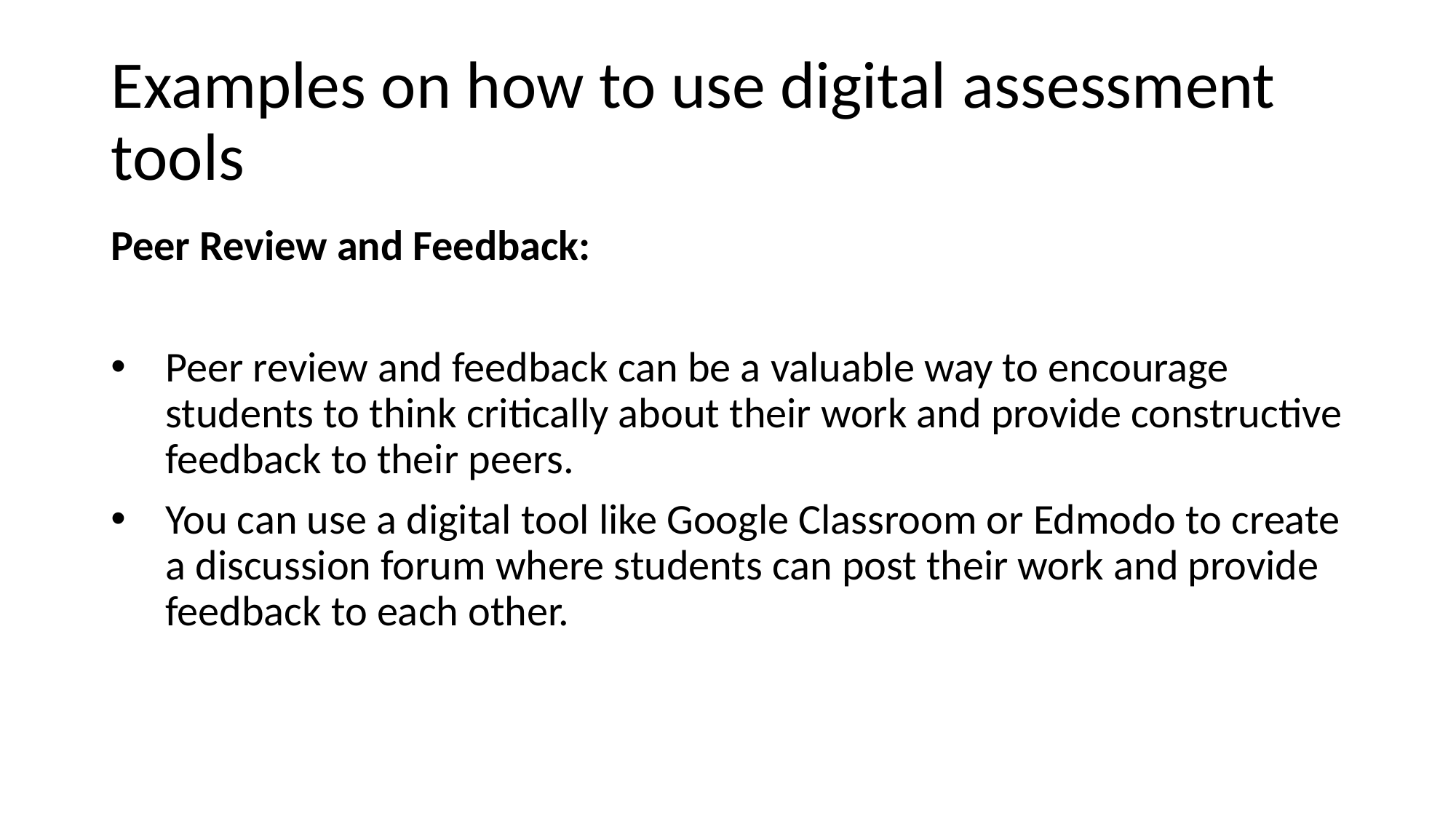

# Examples on how to use digital assessment tools
Peer Review and Feedback:

Peer review and feedback can be a valuable way to encourage students to think critically about their work and provide constructive feedback to their peers.
You can use a digital tool like Google Classroom or Edmodo to create a discussion forum where students can post their work and provide feedback to each other.